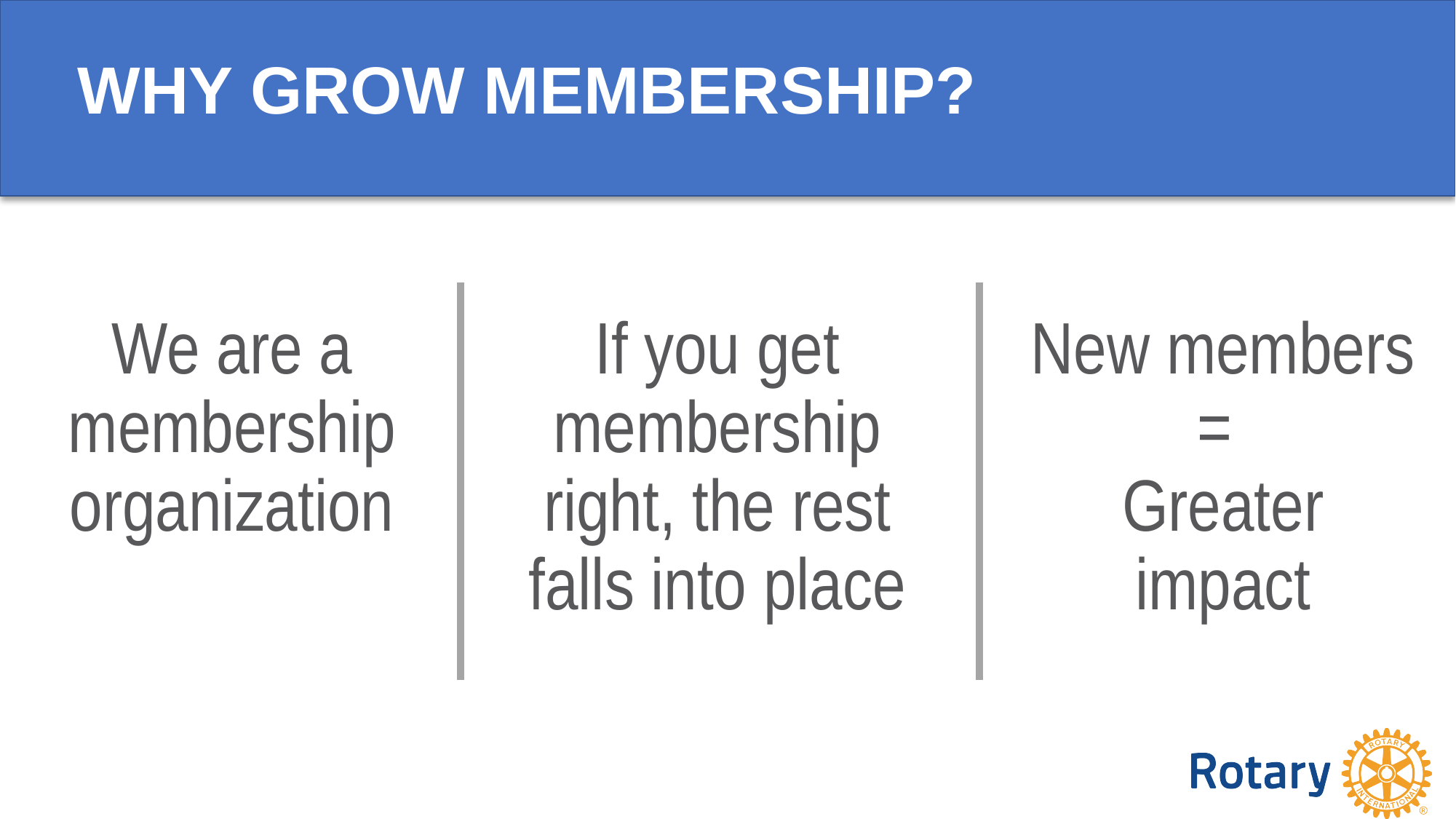

2
WHY GROW MEMBERSHIP?
We are a membership organization
If you get membership right, the rest falls into place
New members = 
Greater impact